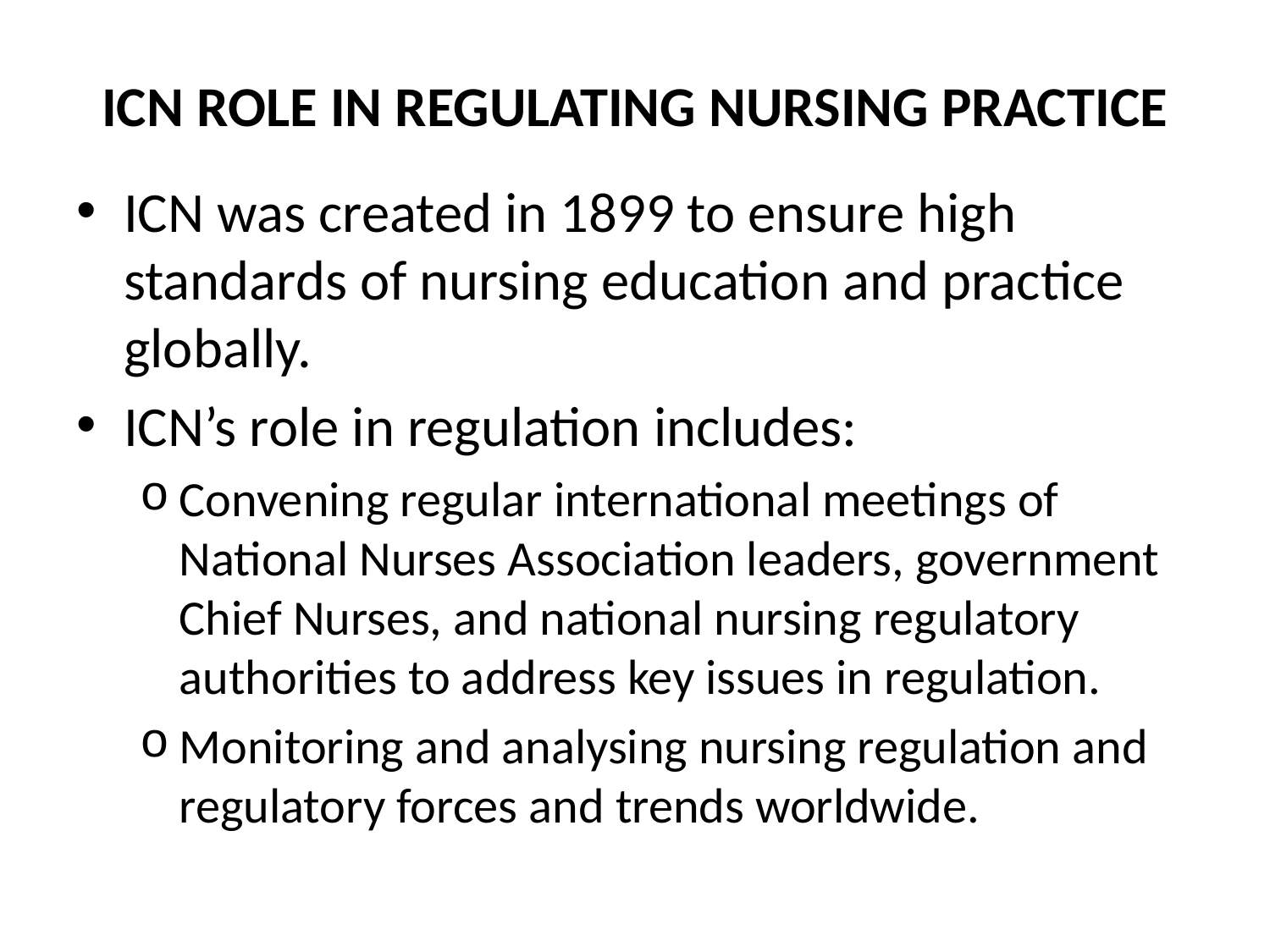

# ICN ROLE IN REGULATING NURSING PRACTICE
ICN was created in 1899 to ensure high standards of nursing education and practice globally.
ICN’s role in regulation includes:
Convening regular international meetings of National Nurses Association leaders, government Chief Nurses, and national nursing regulatory authorities to address key issues in regulation.
Monitoring and analysing nursing regulation and regulatory forces and trends worldwide.